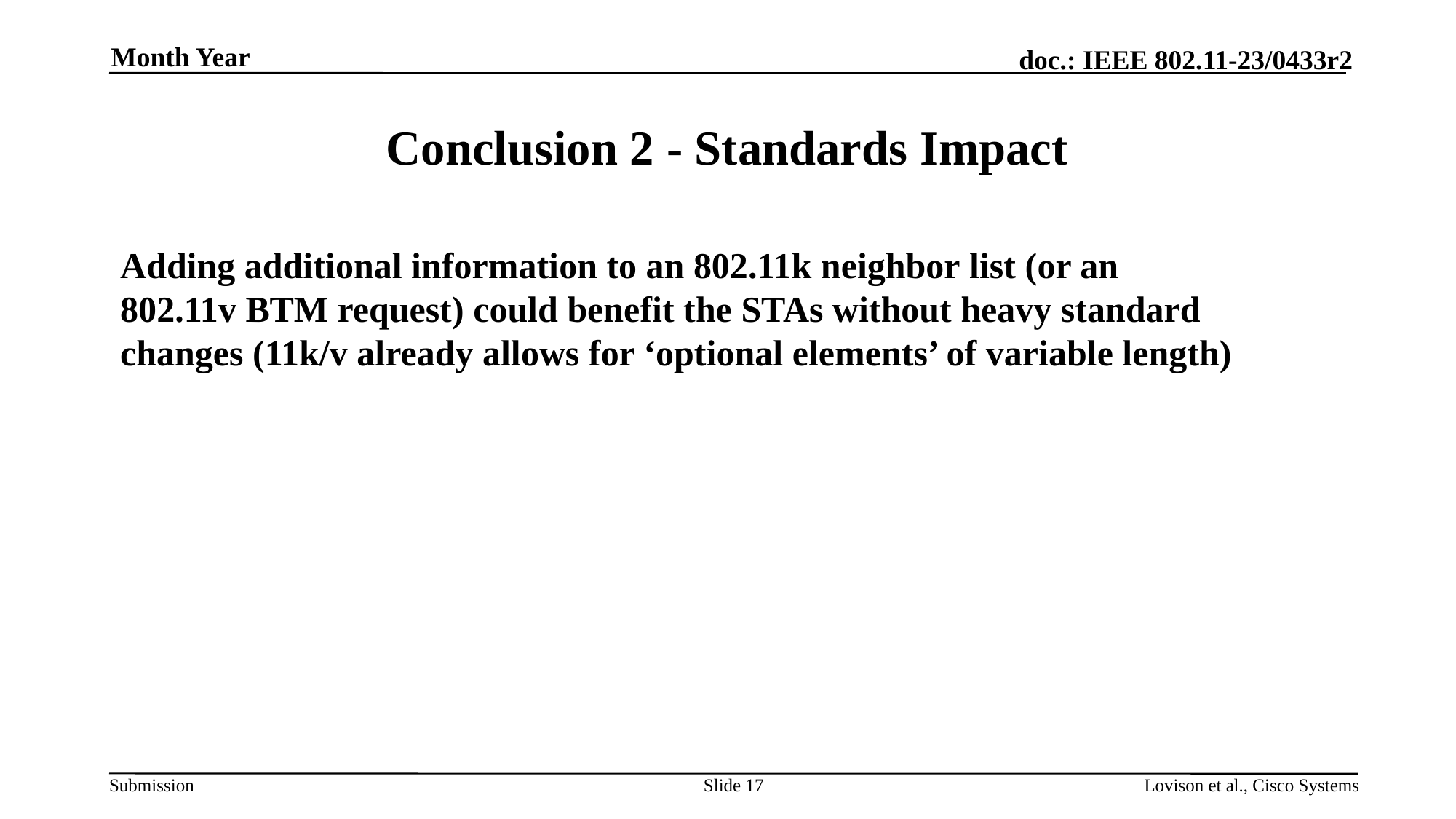

Month Year
# Conclusion 2 - Standards Impact​
Adding additional information to an 802.11k neighbor list (or an 802.11v BTM request) could benefit the STAs without heavy standard changes (11k/v already allows for ‘optional elements’ of variable length)
Slide 17
Lovison et al., Cisco Systems